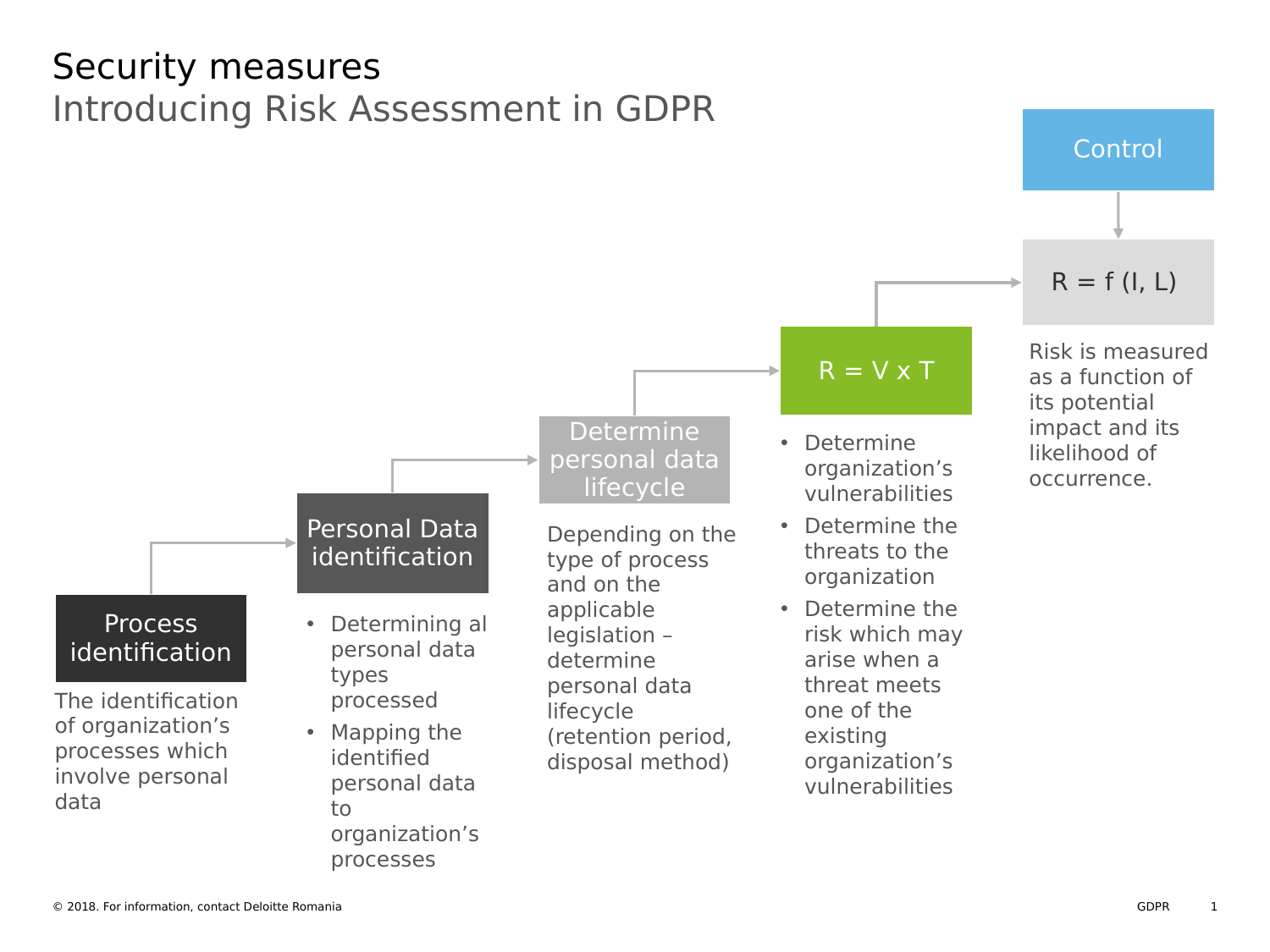

# Security measures Introducing Risk Assessment in GDPR
Control
R = f (I, L)
R = V x T
Risk is measured as a function of its potential impact and its likelihood of occurrence.
Determine personal data lifecycle
Determine organization’s vulnerabilities
Determine the threats to the organization
Determine the risk which may arise when a threat meets one of the existing organization’s vulnerabilities
Personal Data identification
Depending on the type of process and on the applicable legislation – determine personal data lifecycle (retention period, disposal method)
Process identification
Determining al personal data types processed
Mapping the identified personal data to organization’s processes

The identification of organization’s processes which involve personal data